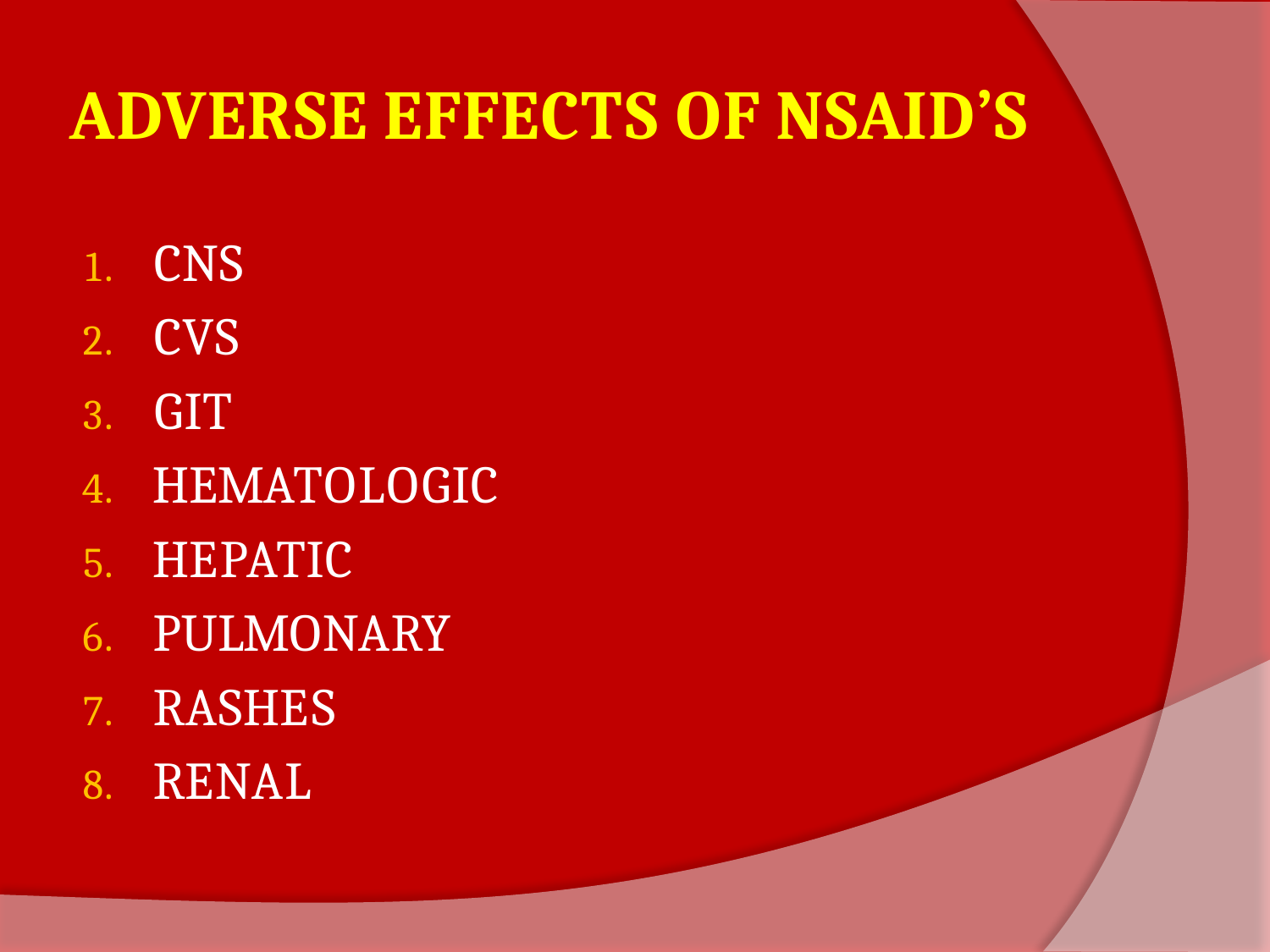

# ADVERSE EFFECTS OF NSAID’S
CNS
CVS
GIT
HEMATOLOGIC
HEPATIC
PULMONARY
RASHES
RENAL